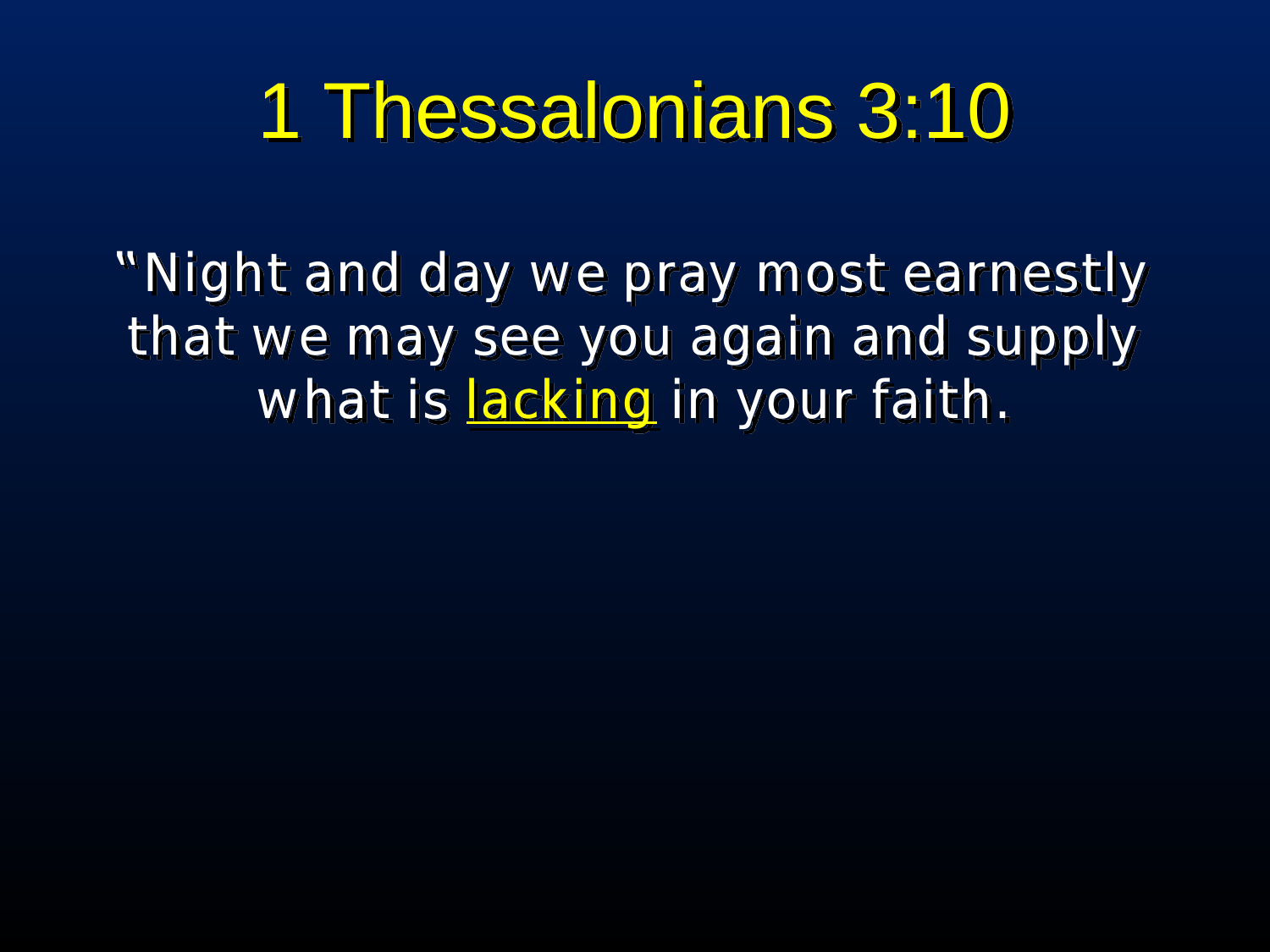

1 Thessalonians 3:10
“Night and day we pray most earnestly that we may see you again and supply what is lacking in your faith.